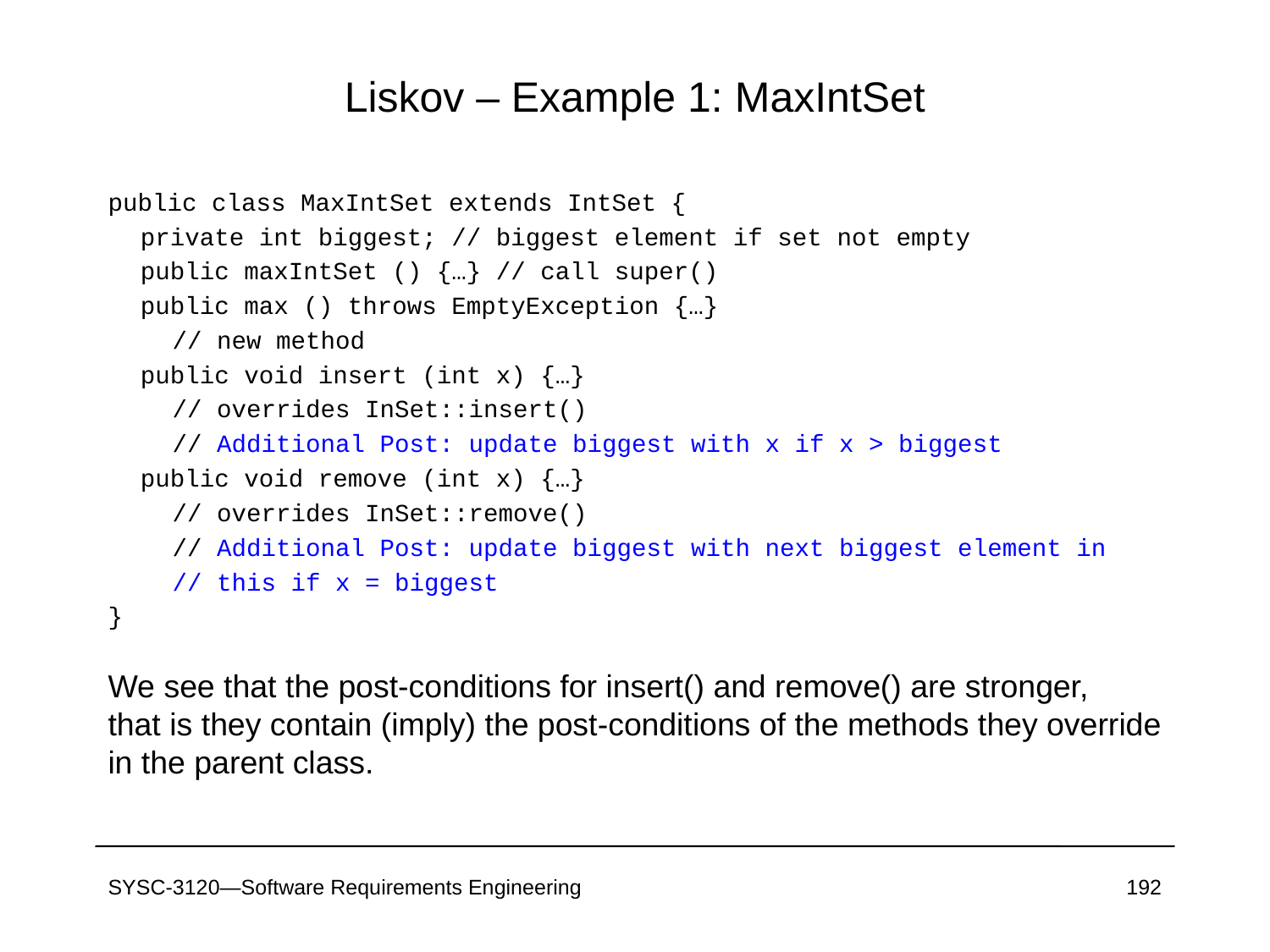

# Liskov – Example 1: MaxIntSet
public class MaxIntSet extends IntSet {
private int biggest; // biggest element if set not empty
public maxIntSet () {…} // call super()
public max () throws EmptyException {…}
// new method
public void insert (int x) {…}
// overrides InSet::insert()
// Additional Post: update biggest with x if x > biggest
public void remove (int x) {…}
// overrides InSet::remove()
// Additional Post: update biggest with next biggest element in
// this if x = biggest
}

We see that the post-conditions for insert() and remove() are stronger,        that is they contain (imply) the post-conditions of the methods they override in the parent class.
SYSC-3120—Software Requirements Engineering
192